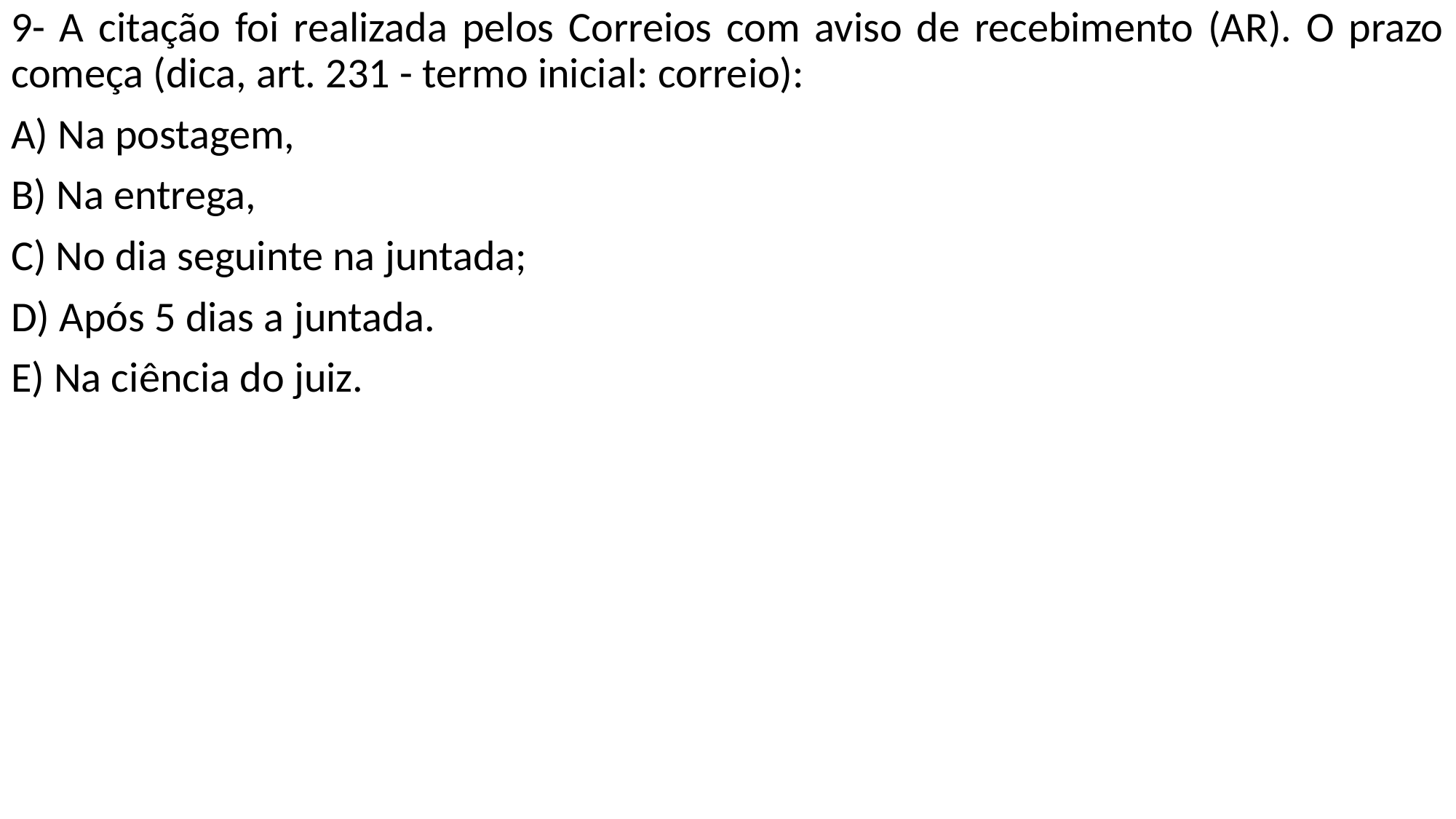

9- A citação foi realizada pelos Correios com aviso de recebimento (AR). O prazo começa (dica, art. 231 - termo inicial: correio):
A) Na postagem,
B) Na entrega,
C) No dia seguinte na juntada;
D) Após 5 dias a juntada.
E) Na ciência do juiz.